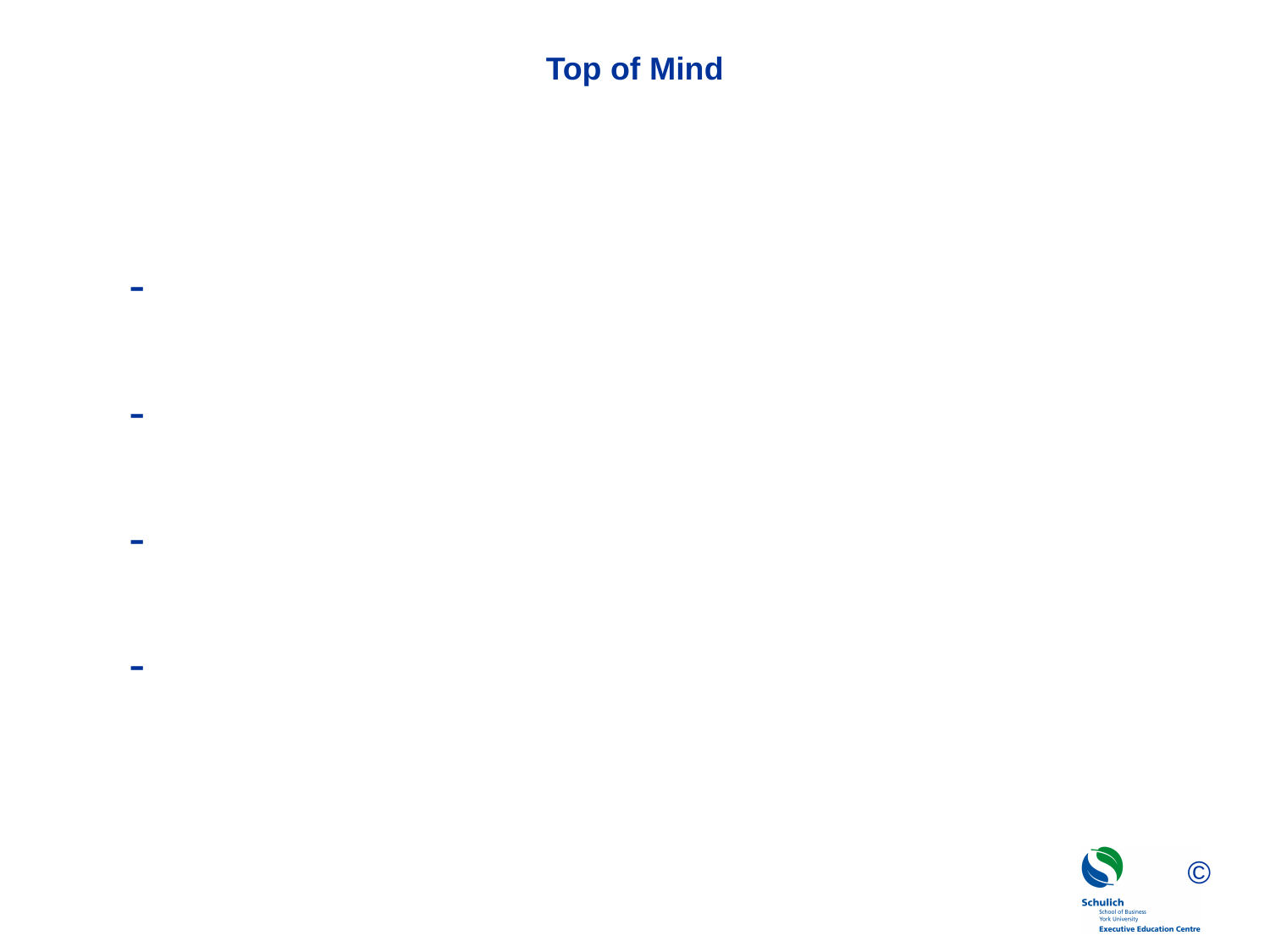

# Top of Mind
-

-

-

-